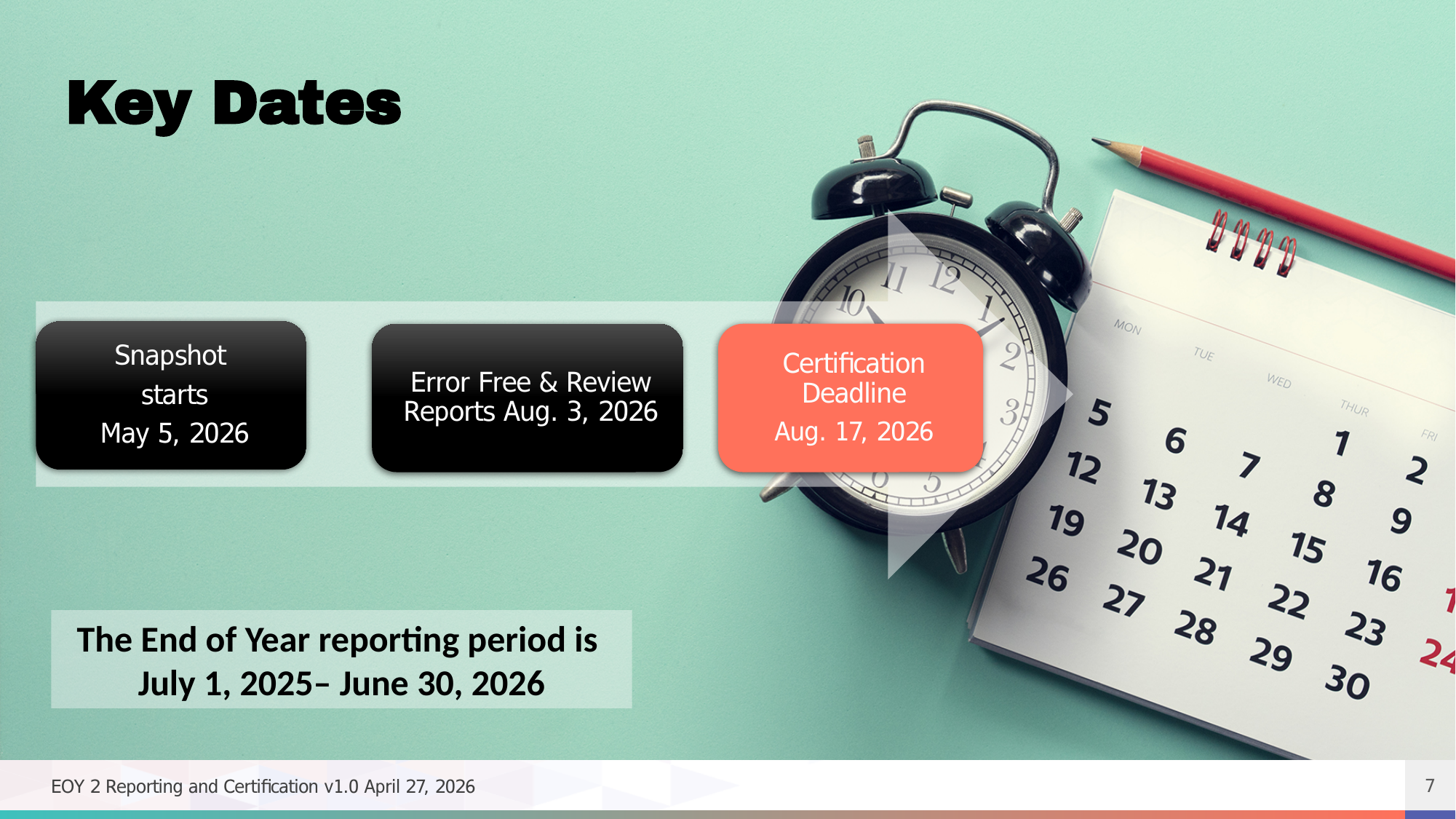

Key Dates
Snapshot
starts
May 5, 2026
Error Free & Review Reports Aug. 3, 2026
Certification Deadline
Aug. 17, 2026
The End of Year reporting period is  July 1, 2025– June 30, 2026
7
EOY 2 Reporting and Certification v1.0 April 27, 2026